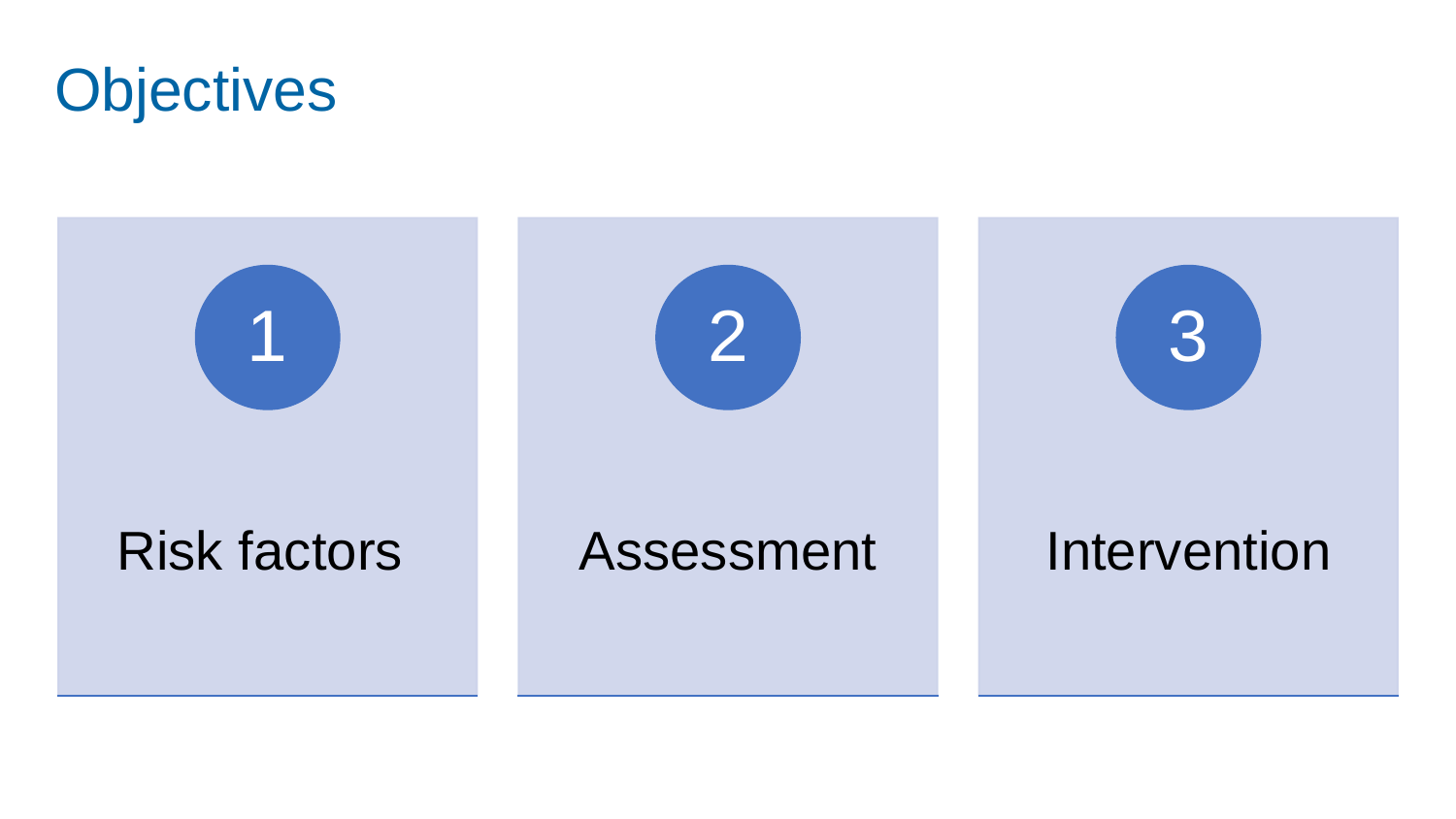

# Objectives

1
2
3

Risk factors

Assessment

Intervention